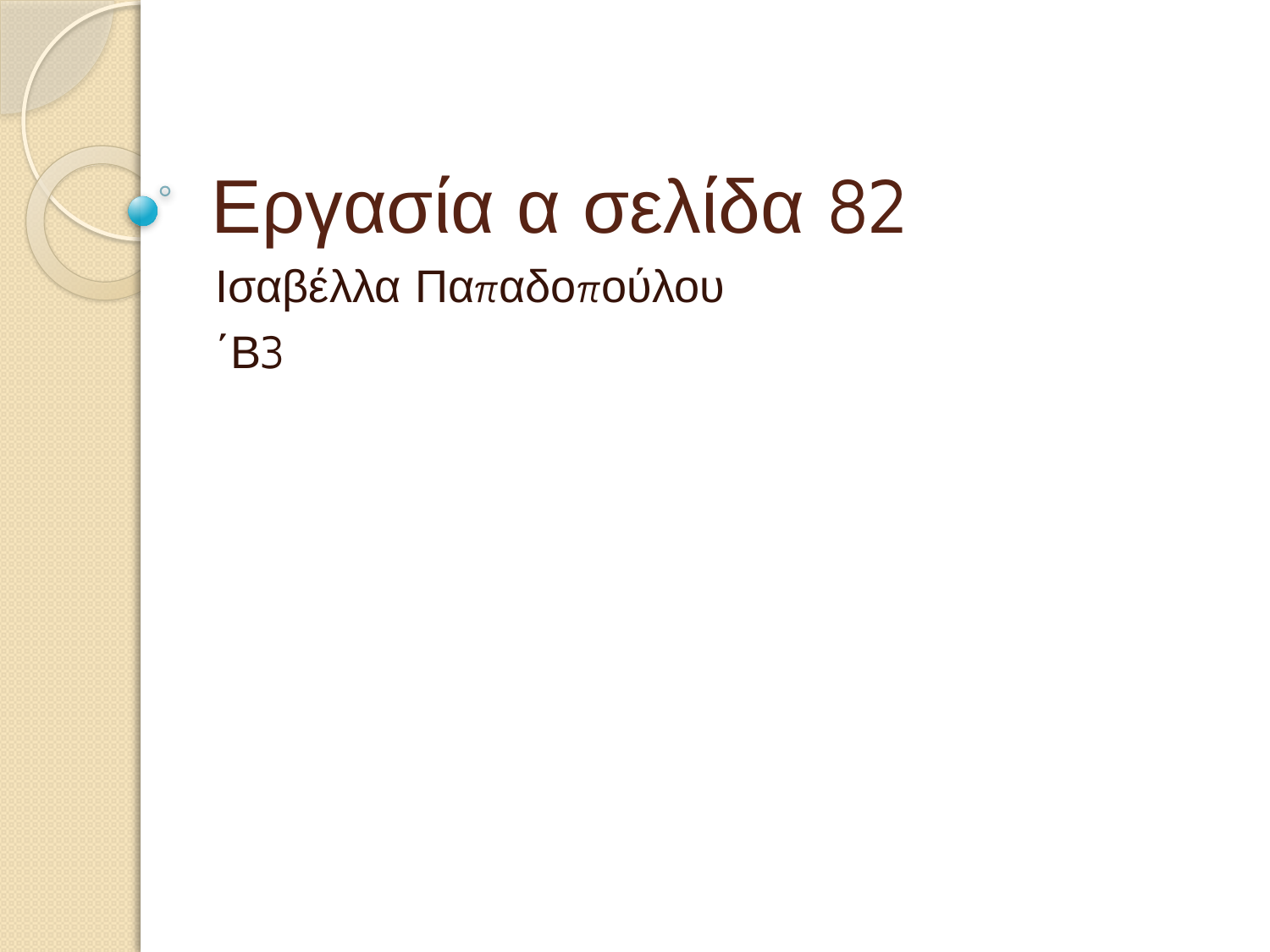

# Εργασία α σελίδα 82
Ισαβέλλα Παπαδοπούλου
΄Β3